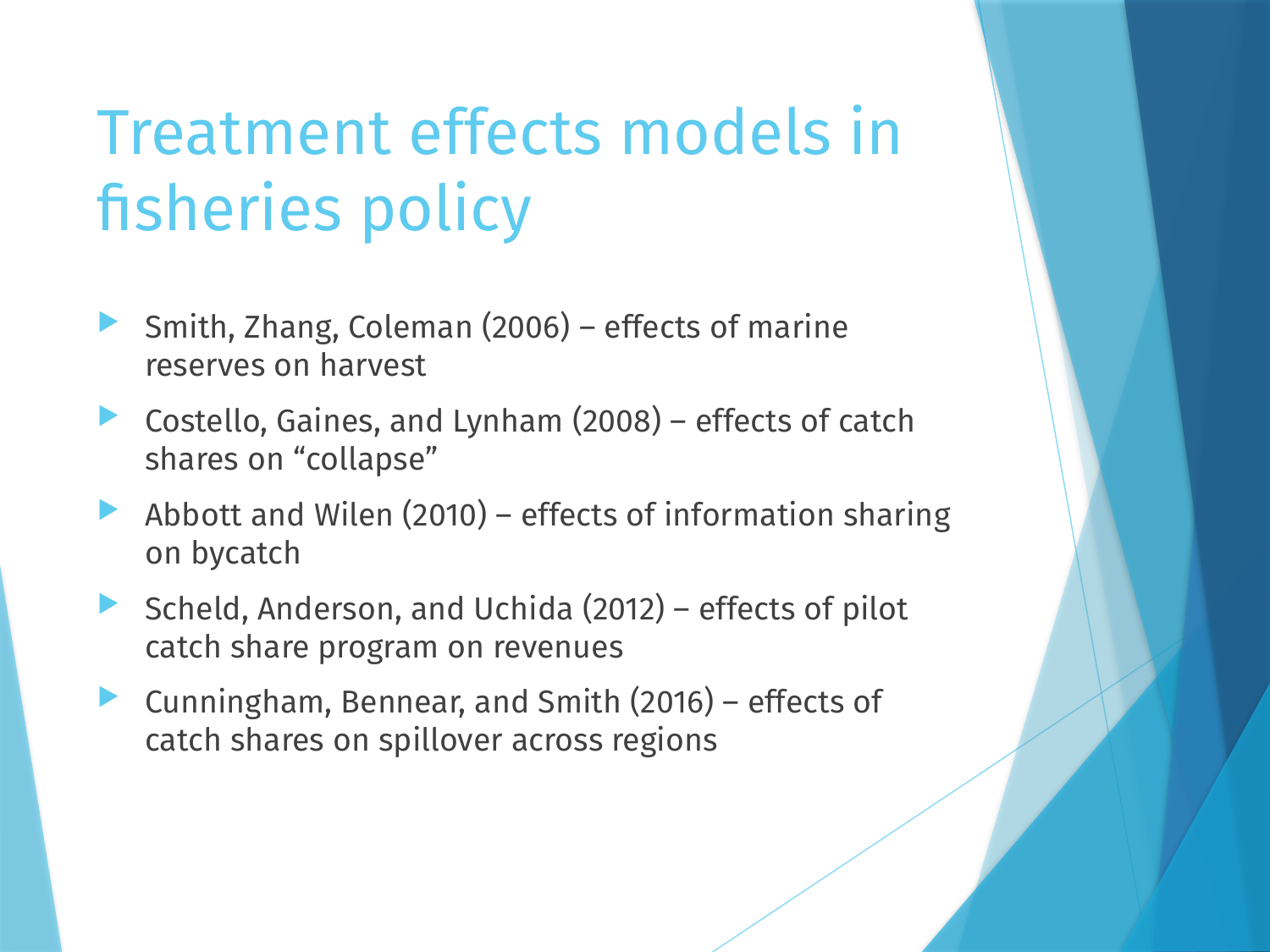

# Treatment effects models in fisheries policy
Smith, Zhang, Coleman (2006) – effects of marine reserves on harvest
Costello, Gaines, and Lynham (2008) – effects of catch shares on “collapse”
Abbott and Wilen (2010) – effects of information sharing on bycatch
Scheld, Anderson, and Uchida (2012) – effects of pilot catch share program on revenues
Cunningham, Bennear, and Smith (2016) – effects of catch shares on spillover across regions